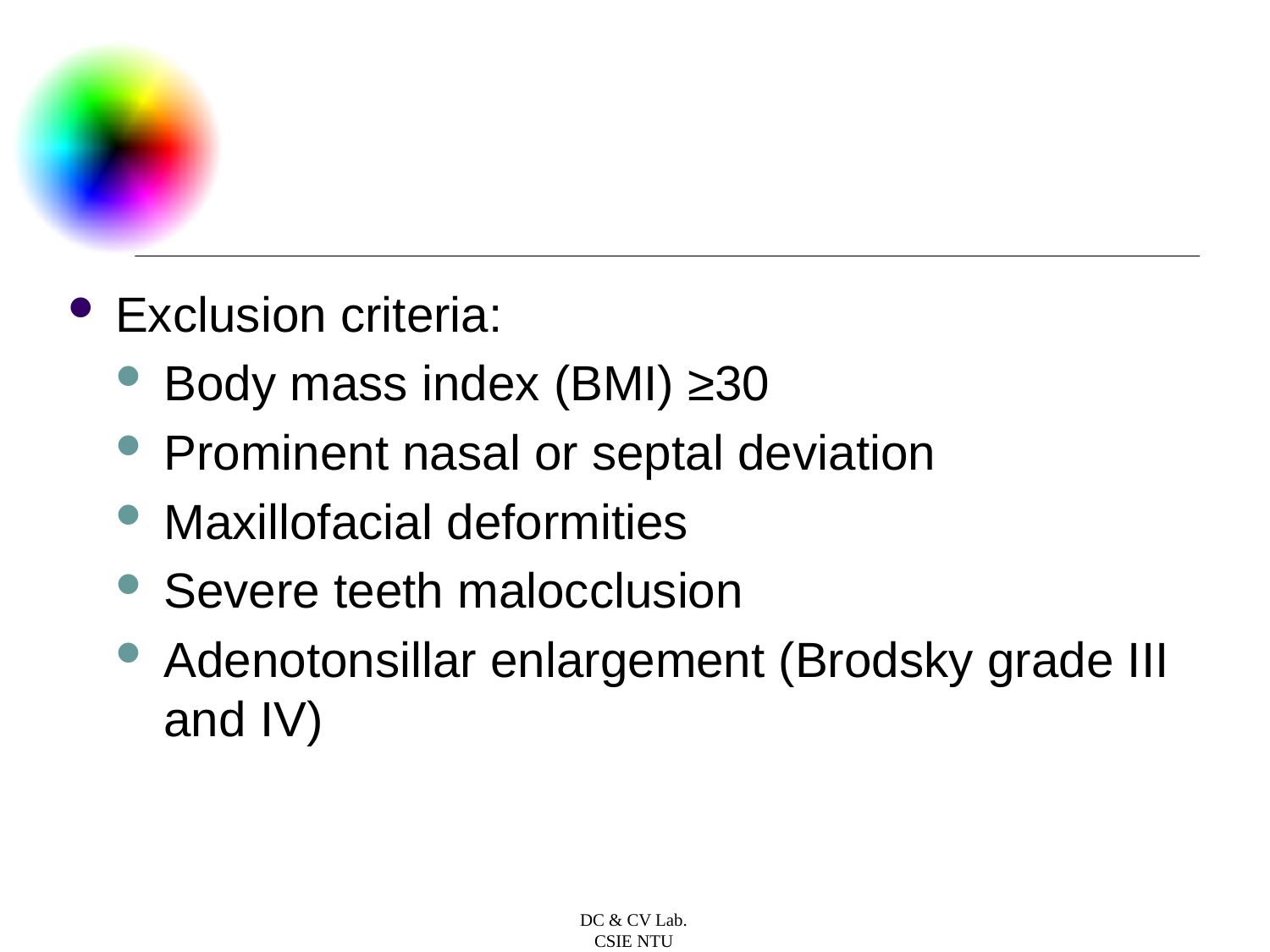

#
Exclusion criteria:
Body mass index (BMI) ≥30
Prominent nasal or septal deviation
Maxillofacial deformities
Severe teeth malocclusion
Adenotonsillar enlargement (Brodsky grade III and IV)
DC & CV Lab.
CSIE NTU